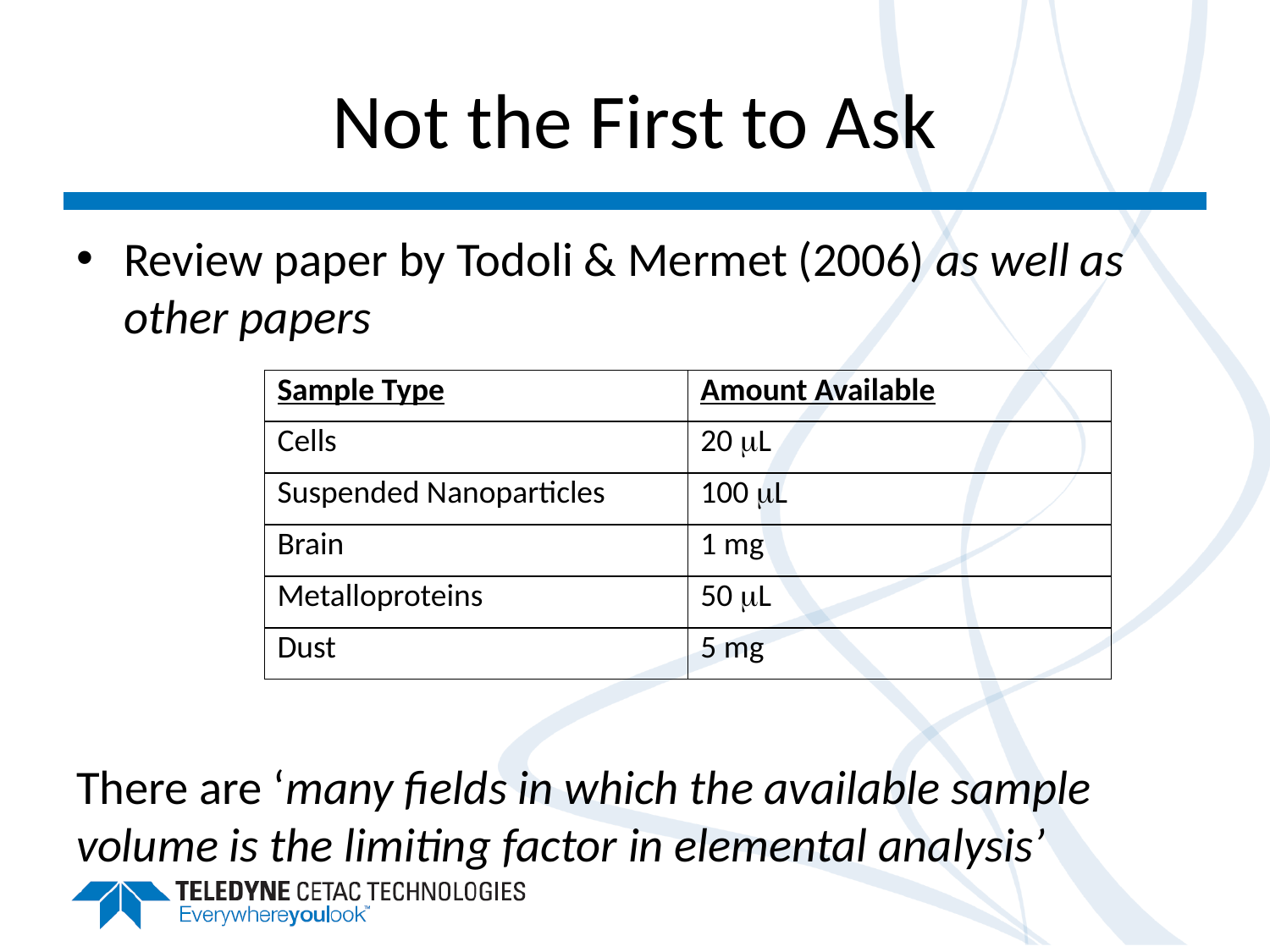

# Not the First to Ask
Review paper by Todoli & Mermet (2006) as well as other papers

There are ‘many fields in which the available sample volume is the limiting factor in elemental analysis’
| Sample Type | Amount Available |
| --- | --- |
| Cells | 20 μL |
| Suspended Nanoparticles | 100 μL |
| Brain | 1 mg |
| Metalloproteins | 50 μL |
| Dust | 5 mg |